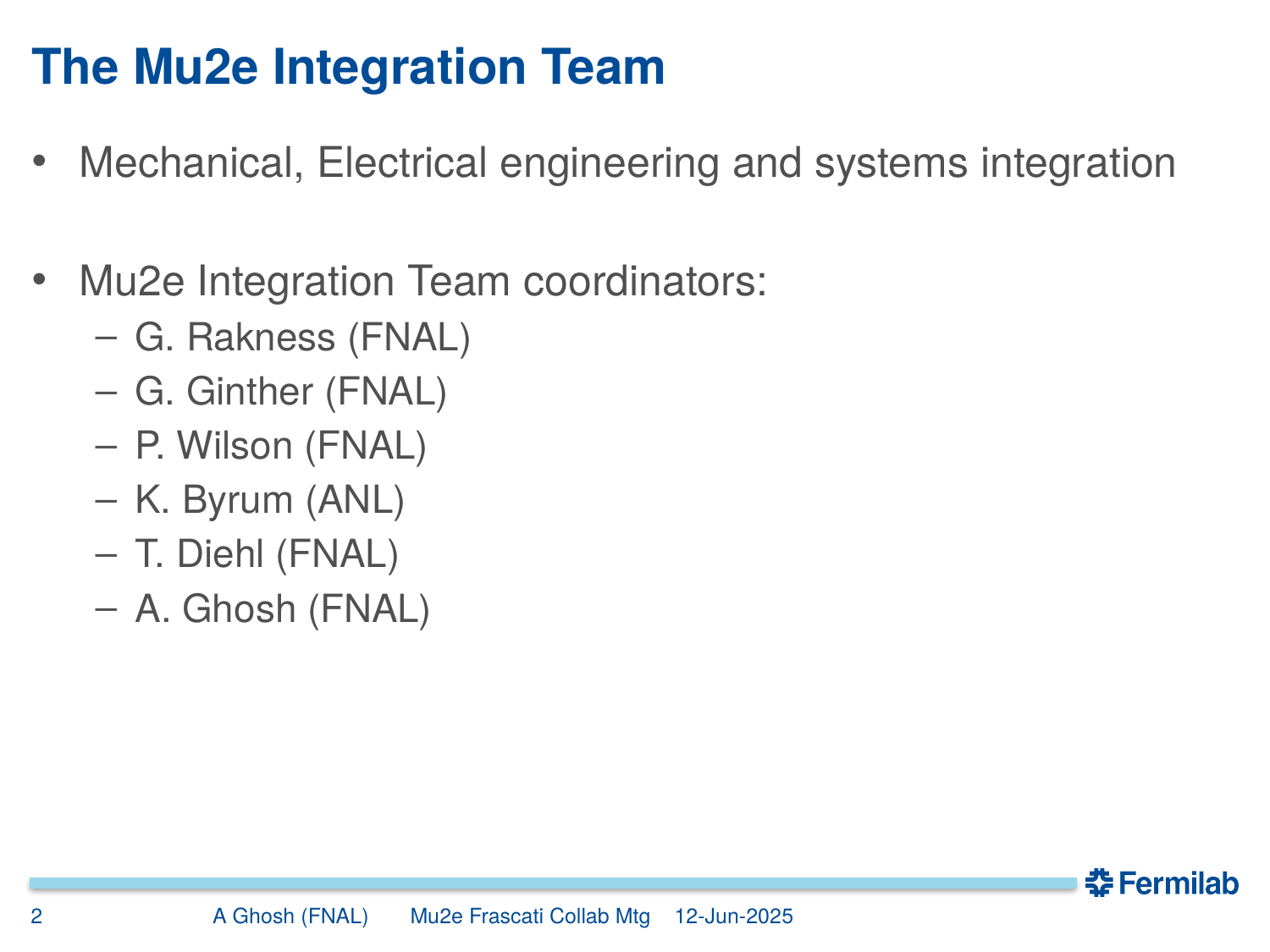

# The Mu2e Integration Team
Mechanical, Electrical engineering and systems integration

Mu2e Integration Team coordinators:
G. Rakness (FNAL)
G. Ginther (FNAL)
P. Wilson (FNAL)
K. Byrum (ANL)
T. Diehl (FNAL)
A. Ghosh (FNAL)

2
A Ghosh (FNAL)       Mu2e Frascati Collab Mtg    12-Jun-2025